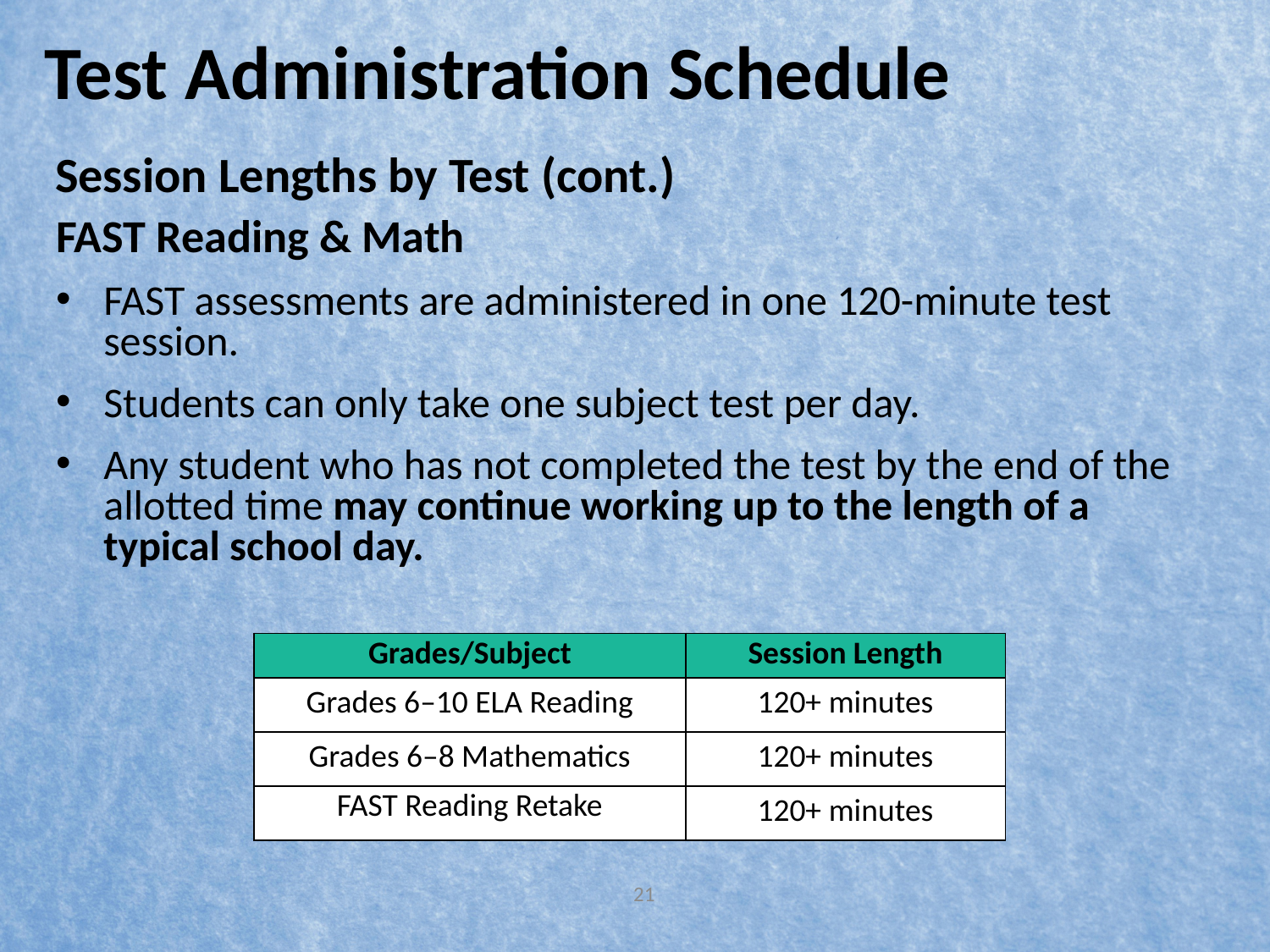

# Test Administration Schedule
Session Lengths by Test (cont.)
FAST Reading & Math
FAST assessments are administered in one 120-minute test session.
Students can only take one subject test per day.
Any student who has not completed the test by the end of the allotted time may continue working up to the length of a typical school day.

| Grades/Subject | Session Length |
| --- | --- |
| Grades 6–10 ELA Reading | 120+ minutes |
| Grades 6–8 Mathematics | 120+ minutes |
| FAST Reading Retake | 120+ minutes |
21